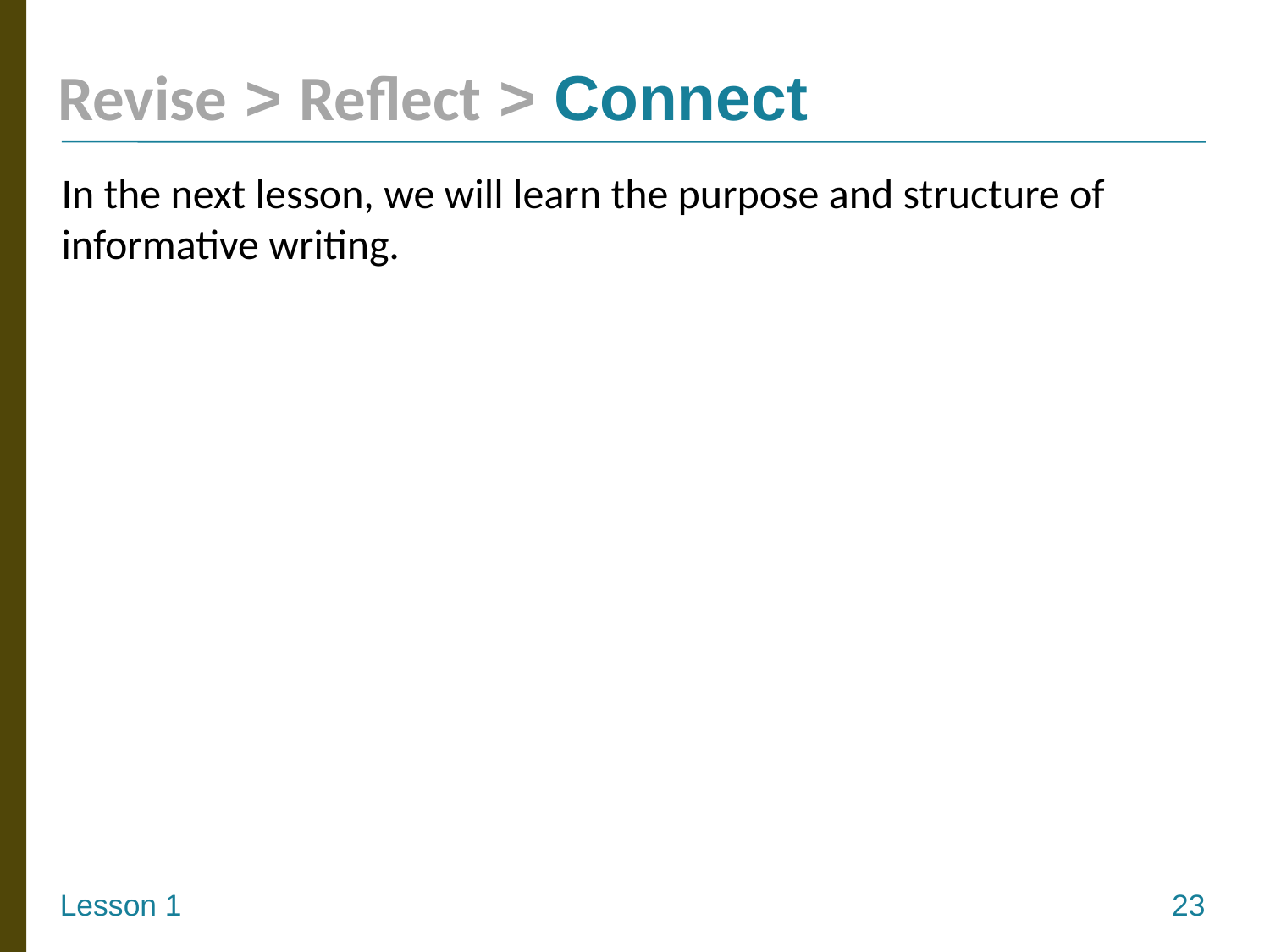

In the next lesson, we will learn the purpose and structure of informative writing.